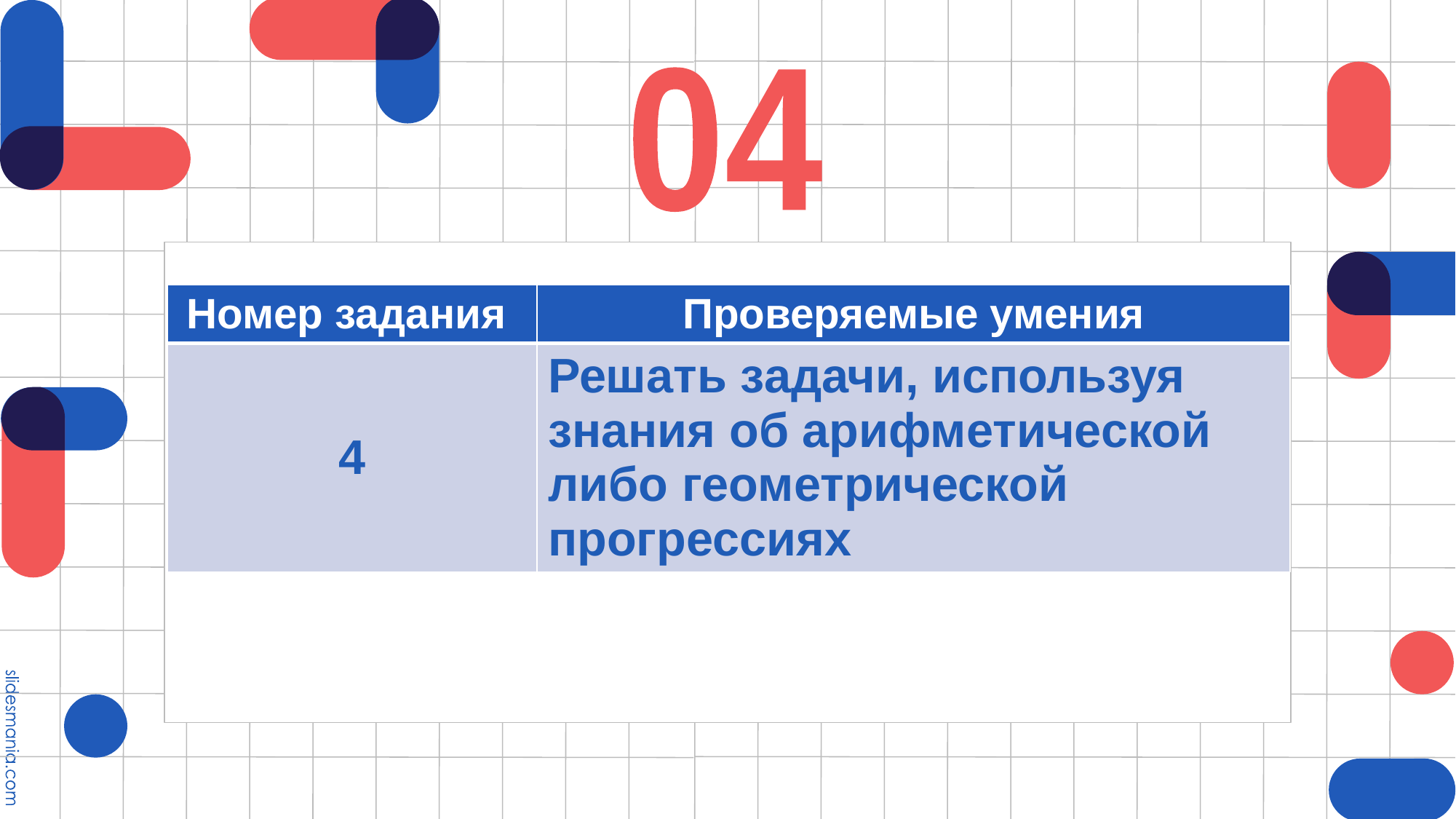

04
| Номер задания | Проверяемые умения |
| --- | --- |
| 4 | Решать задачи, используя знания об арифметической либо геометрической прогрессиях |